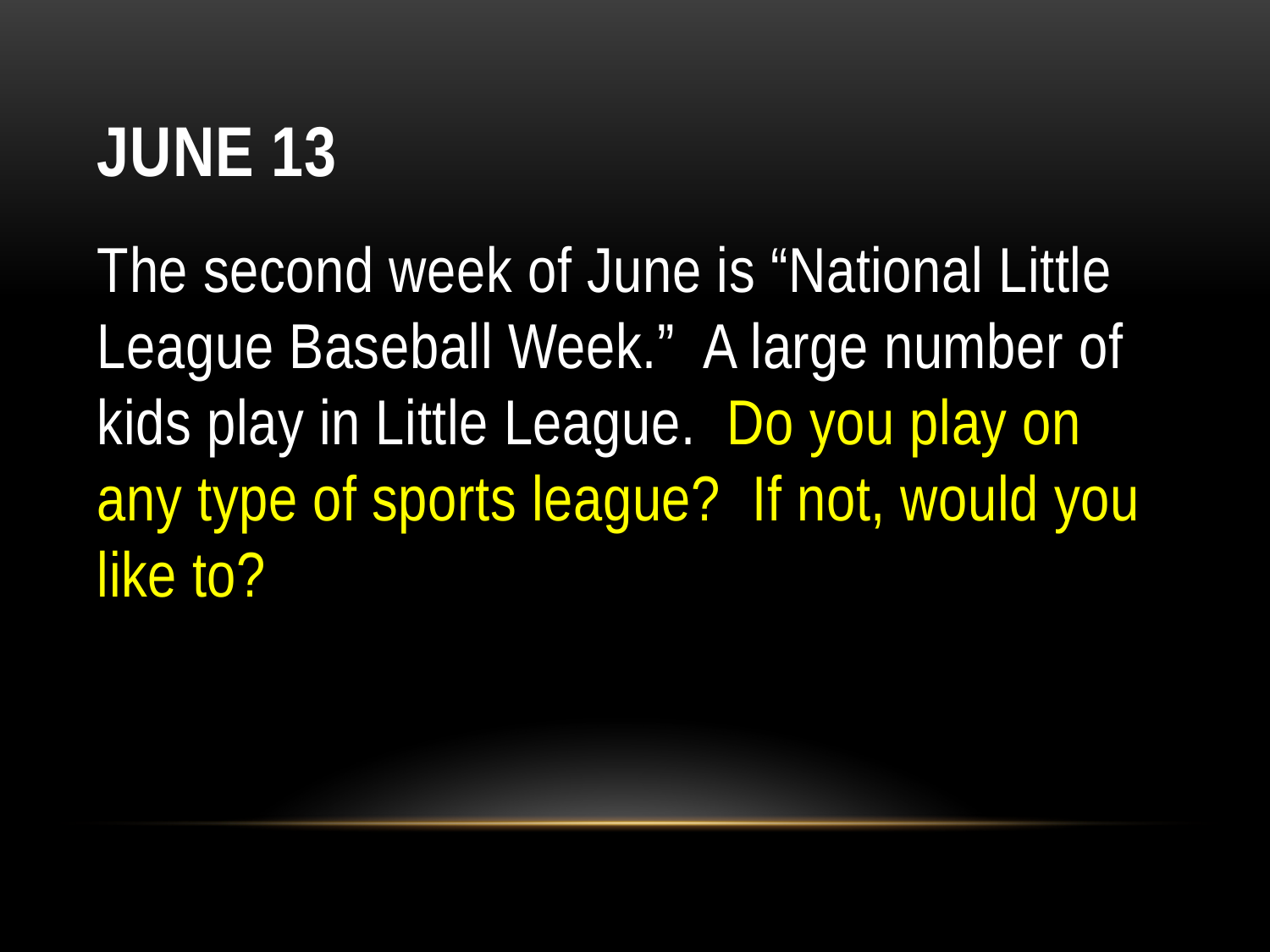

# June 13
The second week of June is “National Little League Baseball Week.”  A large number of kids play in Little League.  Do you play on any type of sports league?  If not, would you like to?